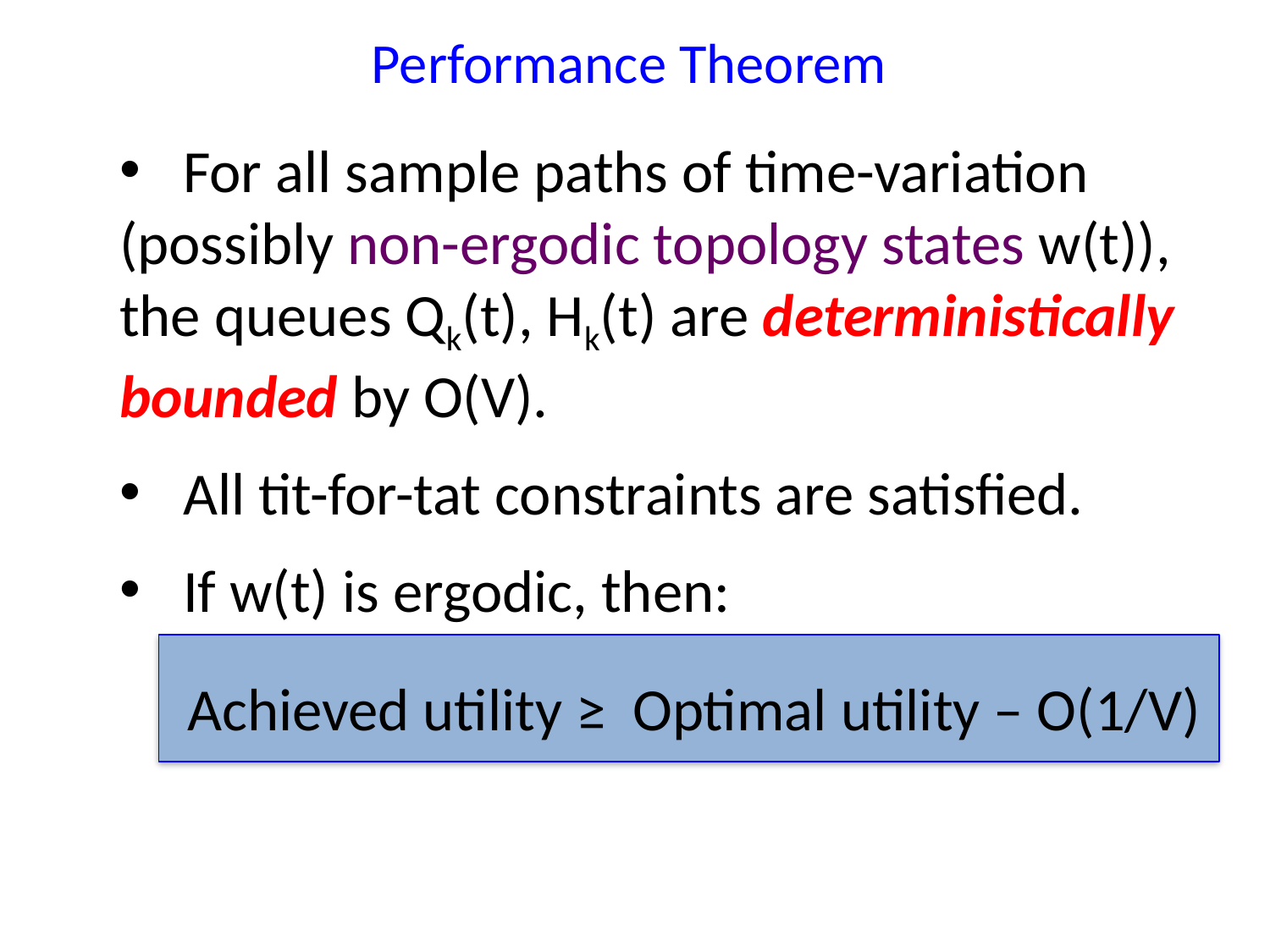

Performance Theorem
For all sample paths of time-variation
(possibly non-ergodic topology states w(t)),
the queues Qk(t), Hk(t) are deterministically
bounded by O(V).

All tit-for-tat constraints are satisfied.

If w(t) is ergodic, then:

     Achieved utility ≥  Optimal utility – O(1/V)